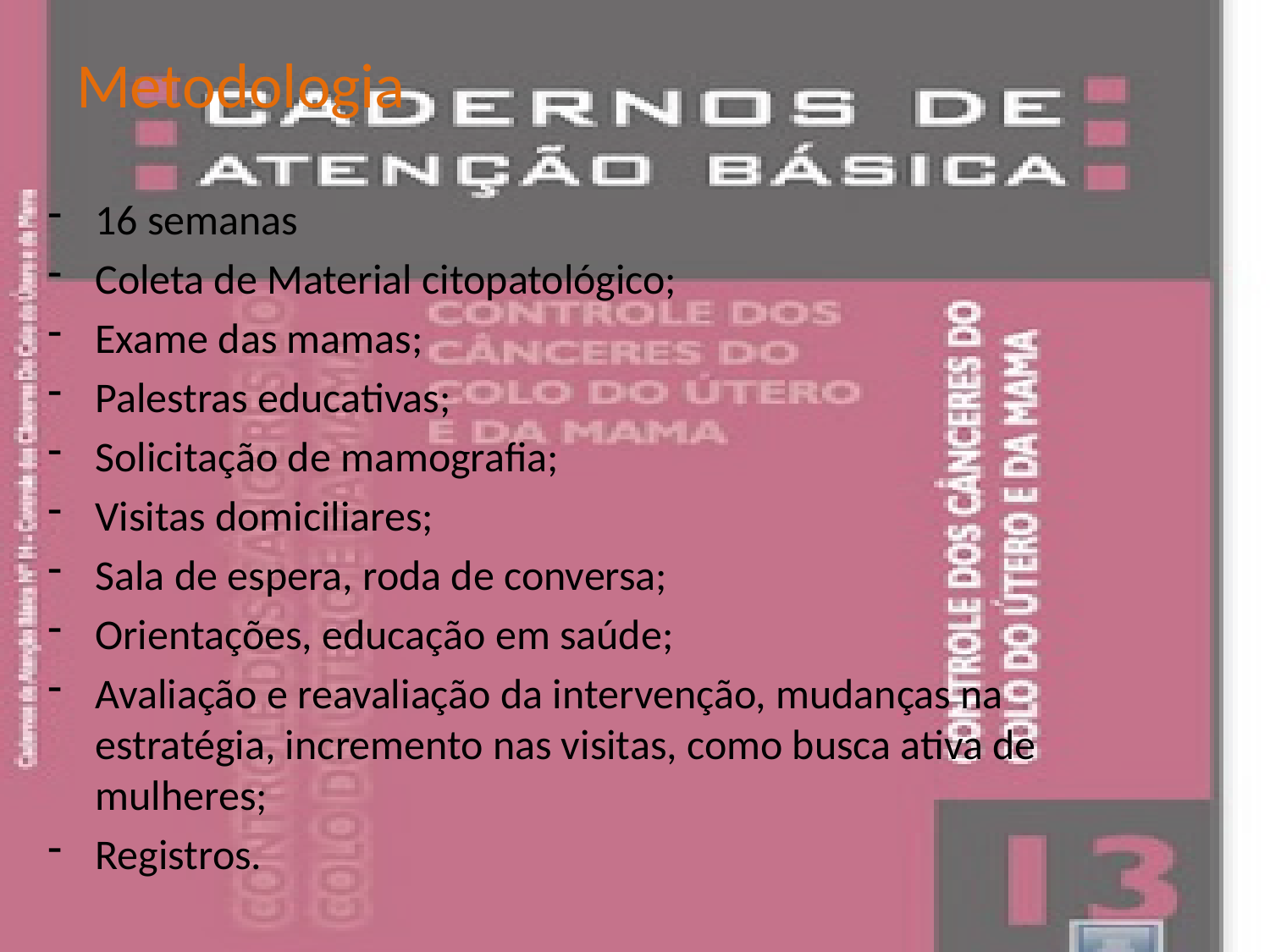

# Metodologia
16 semanas
Coleta de Material citopatológico;
Exame das mamas;
Palestras educativas;
Solicitação de mamografia;
Visitas domiciliares;
Sala de espera, roda de conversa;
Orientações, educação em saúde;
Avaliação e reavaliação da intervenção, mudanças na estratégia, incremento nas visitas, como busca ativa de mulheres;
Registros.